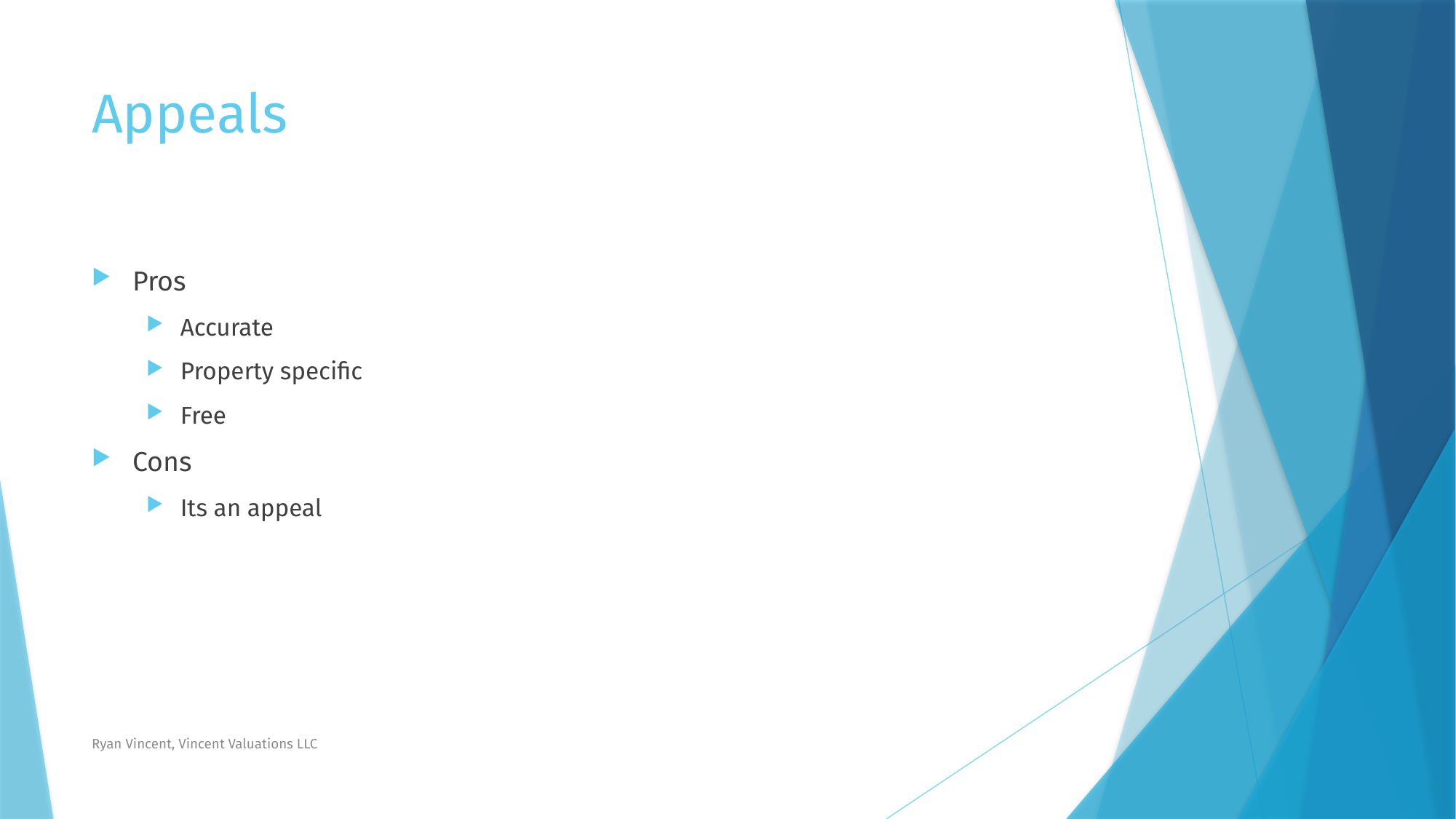

# Appeals
Pros
Accurate
Property specific
Free
Cons
Its an appeal

Ryan Vincent, Vincent Valuations LLC